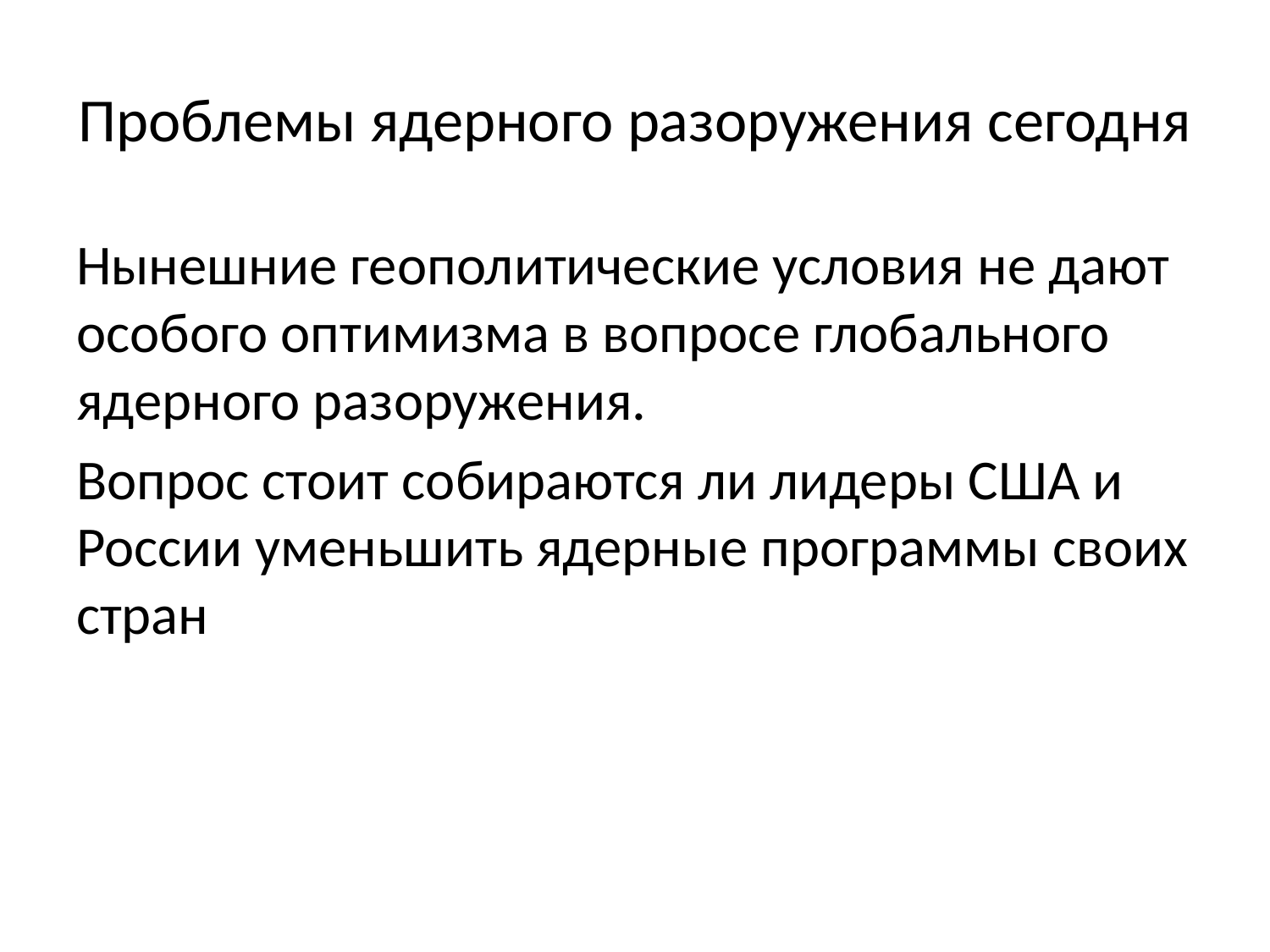

# Проблемы ядерного разоружения сегодня
Нынешние геополитические условия не дают особого оптимизма в вопросе глобального ядерного разоружения.
Вопрос стоит собираются ли лидеры США и России уменьшить ядерные программы своих стран